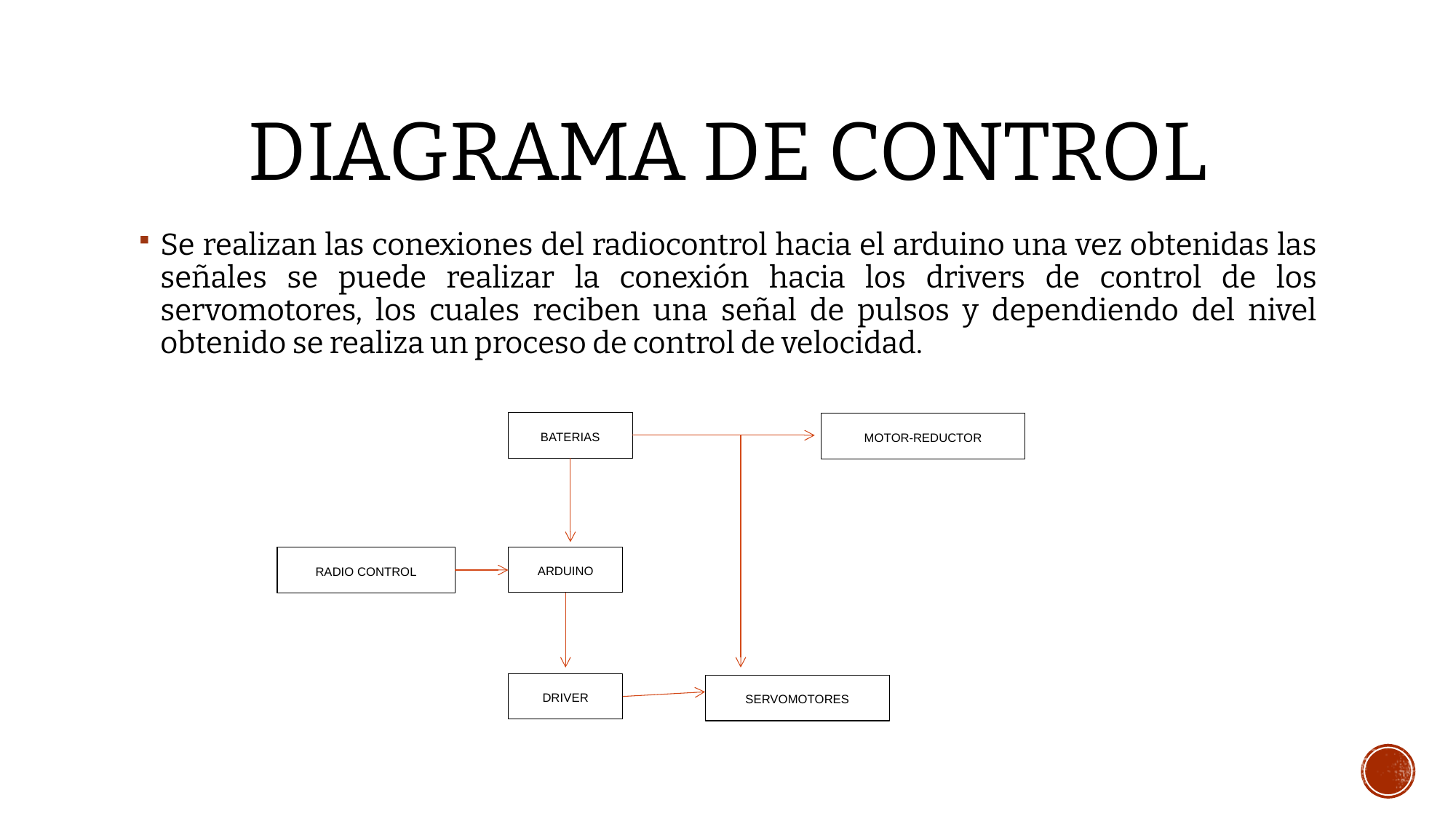

# Diagrama de control
Se realizan las conexiones del radiocontrol hacia el arduino una vez obtenidas las señales se puede realizar la conexión hacia los drivers de control de los servomotores, los cuales reciben una señal de pulsos y dependiendo del nivel obtenido se realiza un proceso de control de velocidad.

BATERIAS
MOTOR-REDUCTOR
ARDUINO
RADIO CONTROL
DRIVER
SERVOMOTORES